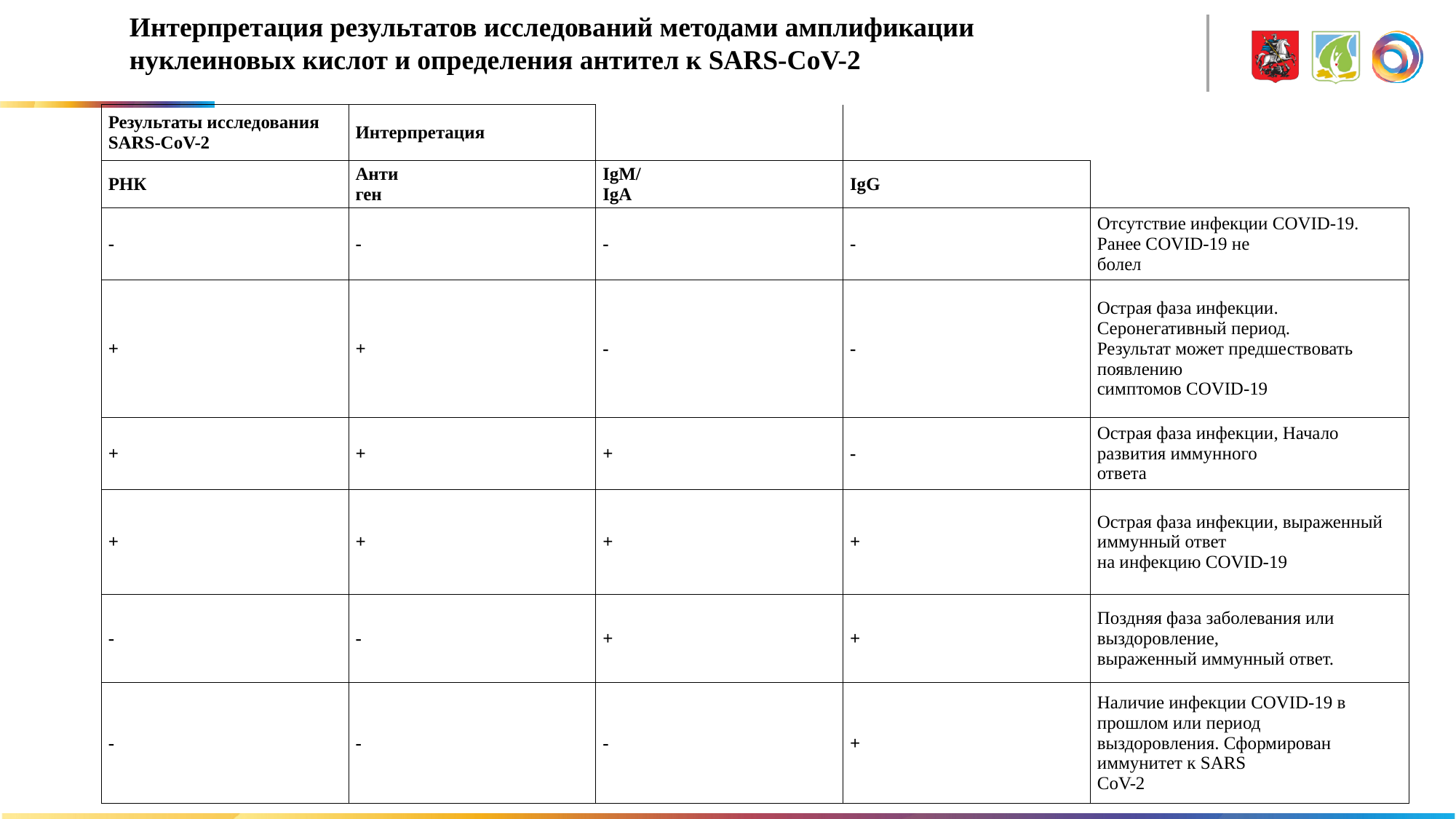

Интерпретация результатов исследований методами амплификации
нуклеиновых кислот и определения антител к SARS-CoV-2
| Результаты исследования SARS-CoV-2 | Интерпретация |  |  |  |
| --- | --- | --- | --- | --- |
| РНК | Анти ген | IgM/ IgA | IgG |  |
| - | - | - | - | Отсутствие инфекции COVID-19. Ранее COVID-19 не болел |
| + | + | - | - | Острая фаза инфекции. Серонегативный период. Результат может предшествовать появлению симптомов COVID-19 |
| + | + | + | - | Острая фаза инфекции, Начало развития иммунного ответа |
| + | + | + | + | Острая фаза инфекции, выраженный иммунный ответ на инфекцию COVID-19 |
| - | - | + | + | Поздняя фаза заболевания или выздоровление, выраженный иммунный ответ. |
| - | - | - | + | Наличие инфекции COVID-19 в прошлом или период выздоровления. Сформирован иммунитет к SARS CoV-2 |